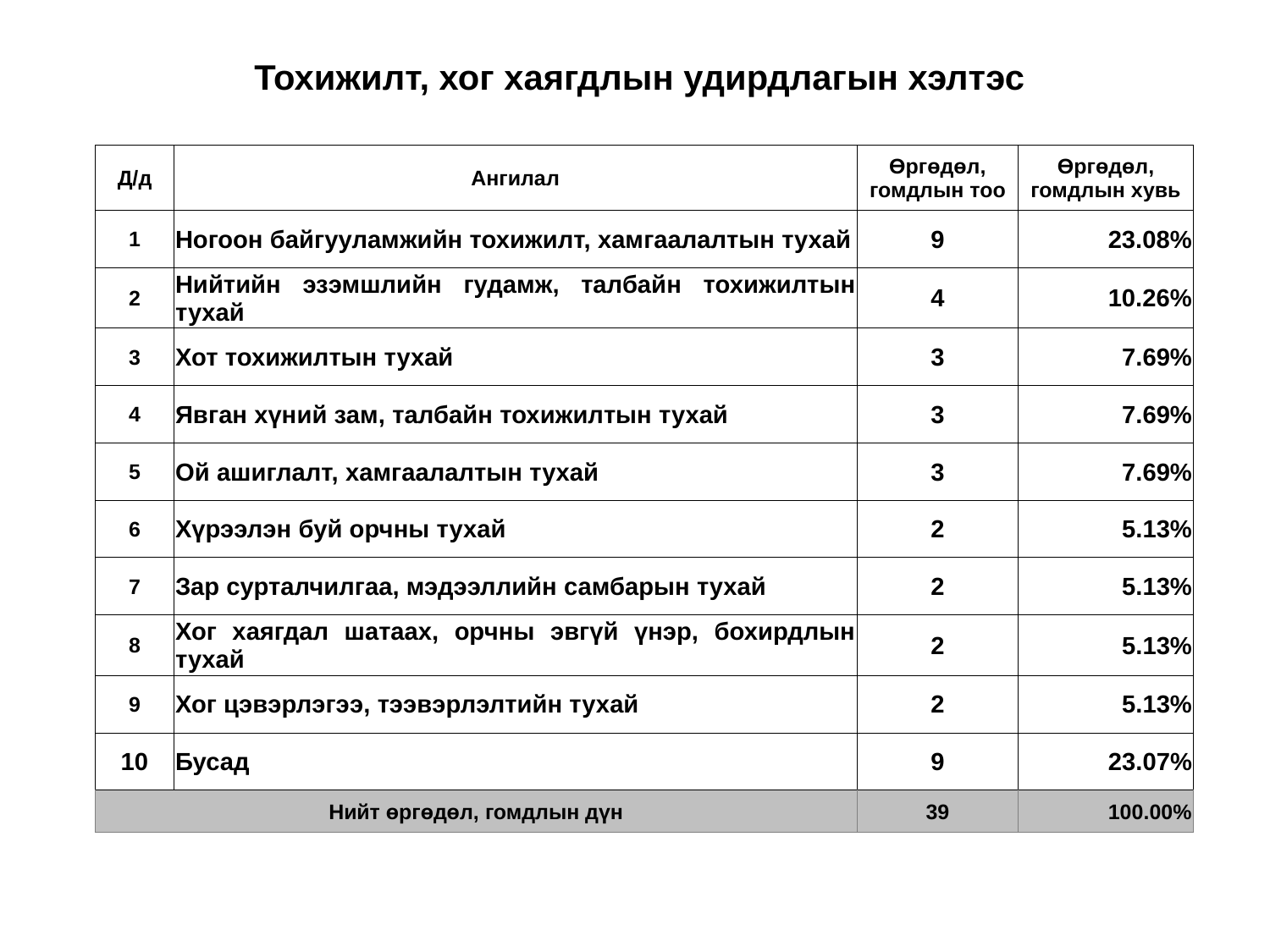

# Тохижилт, хог хаягдлын удирдлагын хэлтэс
| Д/д | Ангилал | Өргөдөл, гомдлын тоо | Өргөдөл, гомдлын хувь |
| --- | --- | --- | --- |
| 1 | Ногоон байгууламжийн тохижилт, хамгаалалтын тухай | 9 | 23.08% |
| 2 | Нийтийн эзэмшлийн гудамж, талбайн тохижилтын тухай | 4 | 10.26% |
| 3 | Хот тохижилтын тухай | 3 | 7.69% |
| 4 | Явган хүний зам, талбайн тохижилтын тухай | 3 | 7.69% |
| 5 | Ой ашиглалт, хамгаалалтын тухай | 3 | 7.69% |
| 6 | Хүрээлэн буй орчны тухай | 2 | 5.13% |
| 7 | Зар сурталчилгаа, мэдээллийн самбарын тухай | 2 | 5.13% |
| 8 | Хог хаягдал шатаах, орчны эвгүй үнэр, бохирдлын тухай | 2 | 5.13% |
| 9 | Хог цэвэрлэгээ, тээвэрлэлтийн тухай | 2 | 5.13% |
| 10 | Бусад | 9 | 23.07% |
| Нийт өргөдөл, гомдлын дүн |  | 39 | 100.00% |